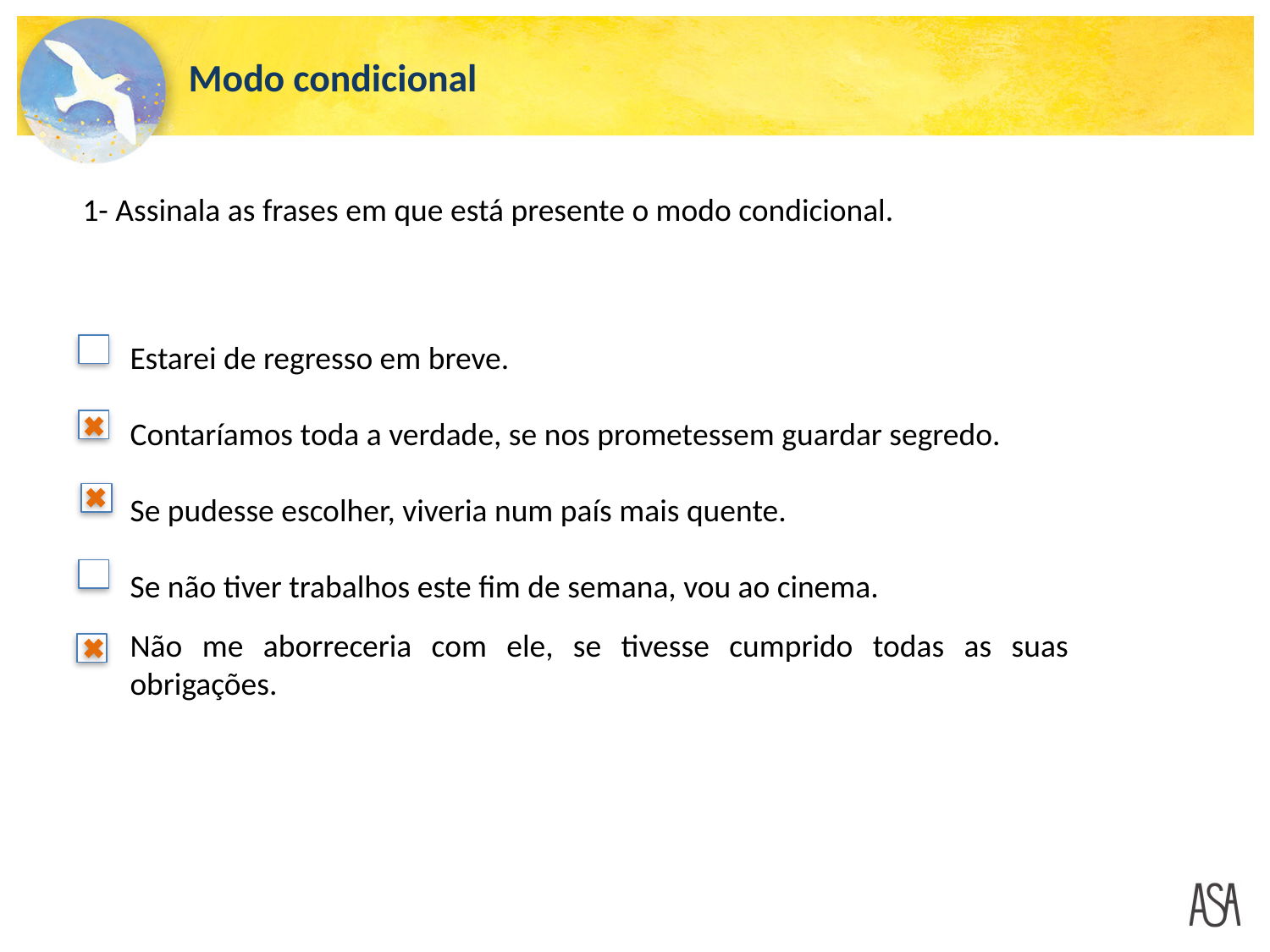

Modo condicional
1- Assinala as frases em que está presente o modo condicional.
Estarei de regresso em breve.
Contaríamos toda a verdade, se nos prometessem guardar segredo.
Se pudesse escolher, viveria num país mais quente.
Se não tiver trabalhos este fim de semana, vou ao cinema.

Não me aborreceria com ele, se tivesse cumprido todas as suas obrigações.